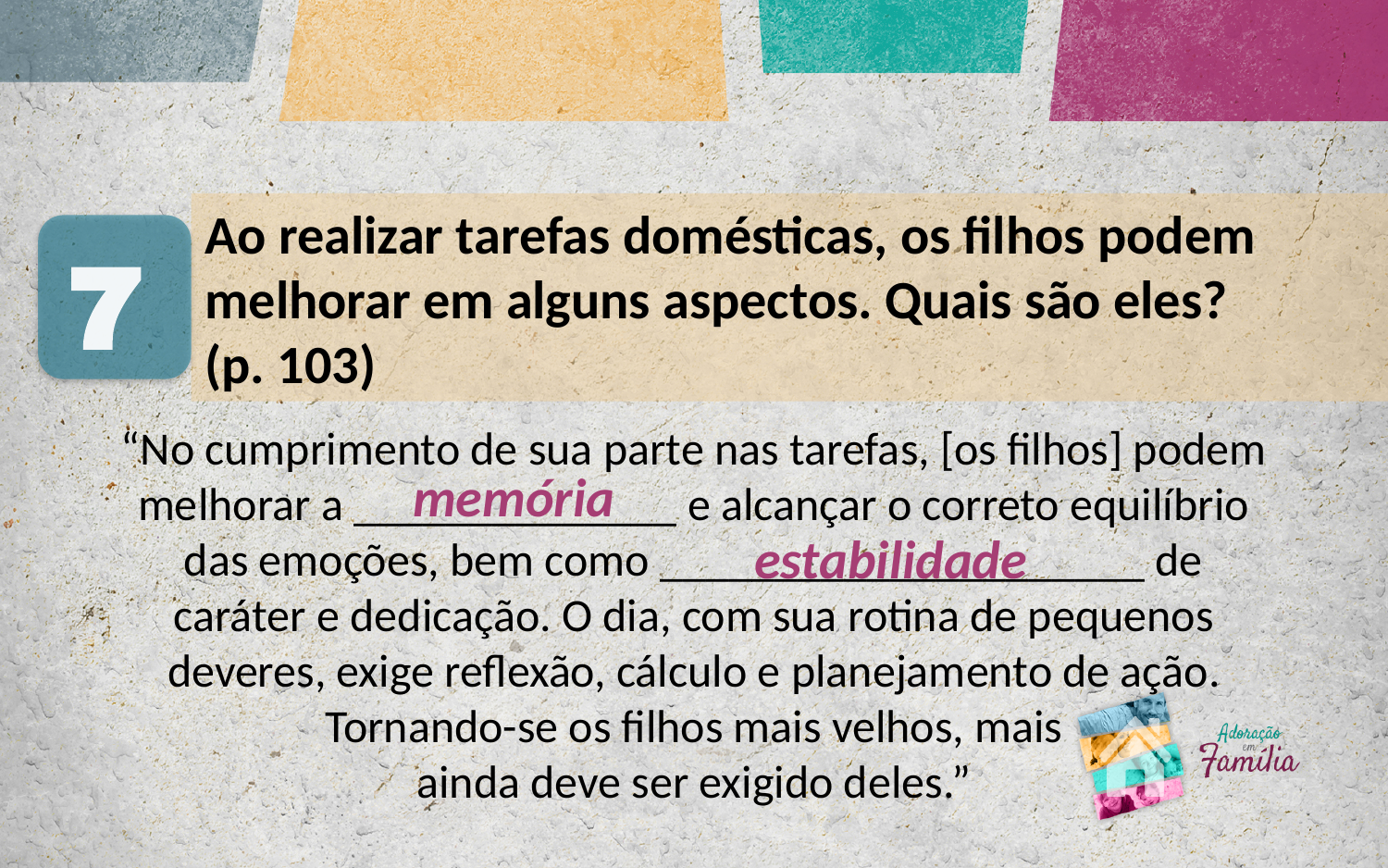

Ao realizar tarefas domésticas, os filhos podem melhorar em alguns aspectos. Quais são eles? (p. 103)

7
“No cumprimento de sua parte nas tarefas, [os filhos] podem melhorar a ______________ e alcançar o correto equilíbrio das emoções, bem como _____________________ de caráter e dedicação. O dia, com sua rotina de pequenos deveres, exige reflexão, cálculo e planejamento de ação. Tornando-se os filhos mais velhos, mais
ainda deve ser exigido deles.”
memória
estabilidade